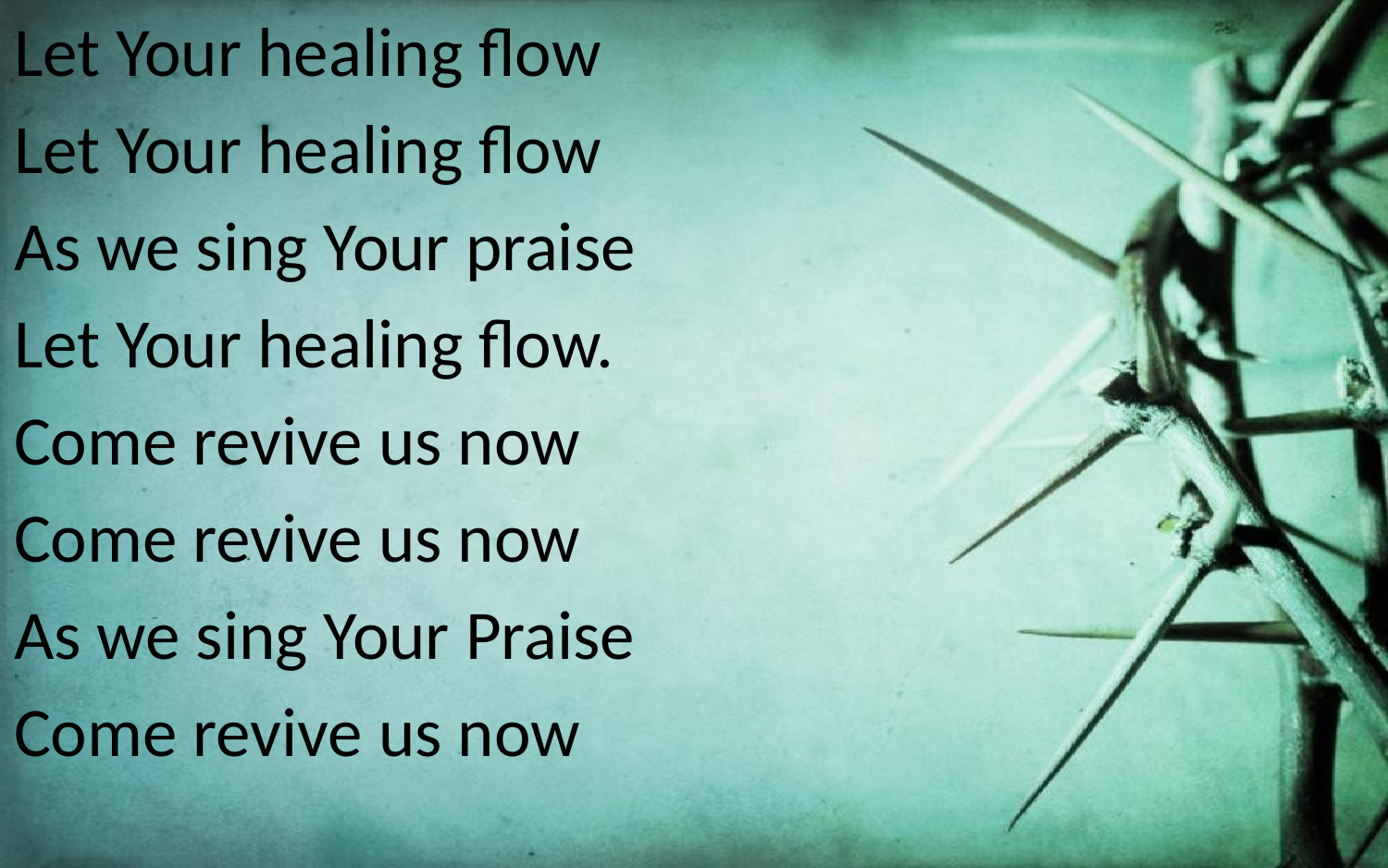

Let Your healing flow
Let Your healing flow
As we sing Your praise
Let Your healing flow.
Come revive us now
Come revive us now
As we sing Your Praise
Come revive us now